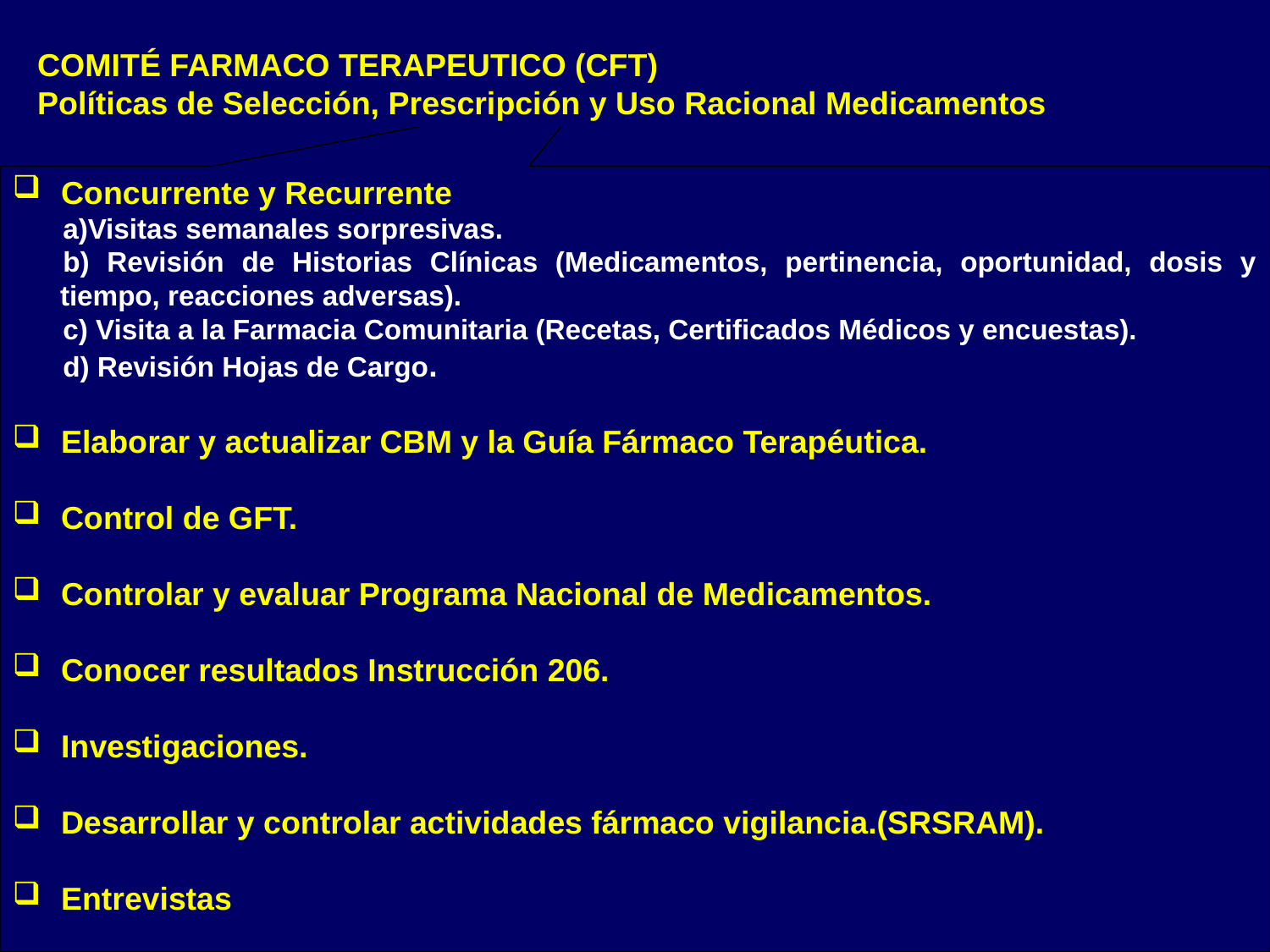

COMITÉ FARMACO TERAPEUTICO (CFT)
Políticas de Selección, Prescripción y Uso Racional Medicamentos
 Concurrente y Recurrente
Visitas semanales sorpresivas.
 Revisión de Historias Clínicas (Medicamentos, pertinencia, oportunidad, dosis y tiempo, reacciones adversas).
 Visita a la Farmacia Comunitaria (Recetas, Certificados Médicos y encuestas).
 Revisión Hojas de Cargo.

 Elaborar y actualizar CBM y la Guía Fármaco Terapéutica.

 Control de GFT.

 Controlar y evaluar Programa Nacional de Medicamentos.

 Conocer resultados Instrucción 206.

 Investigaciones.

 Desarrollar y controlar actividades fármaco vigilancia.(SRSRAM).

 Entrevistas